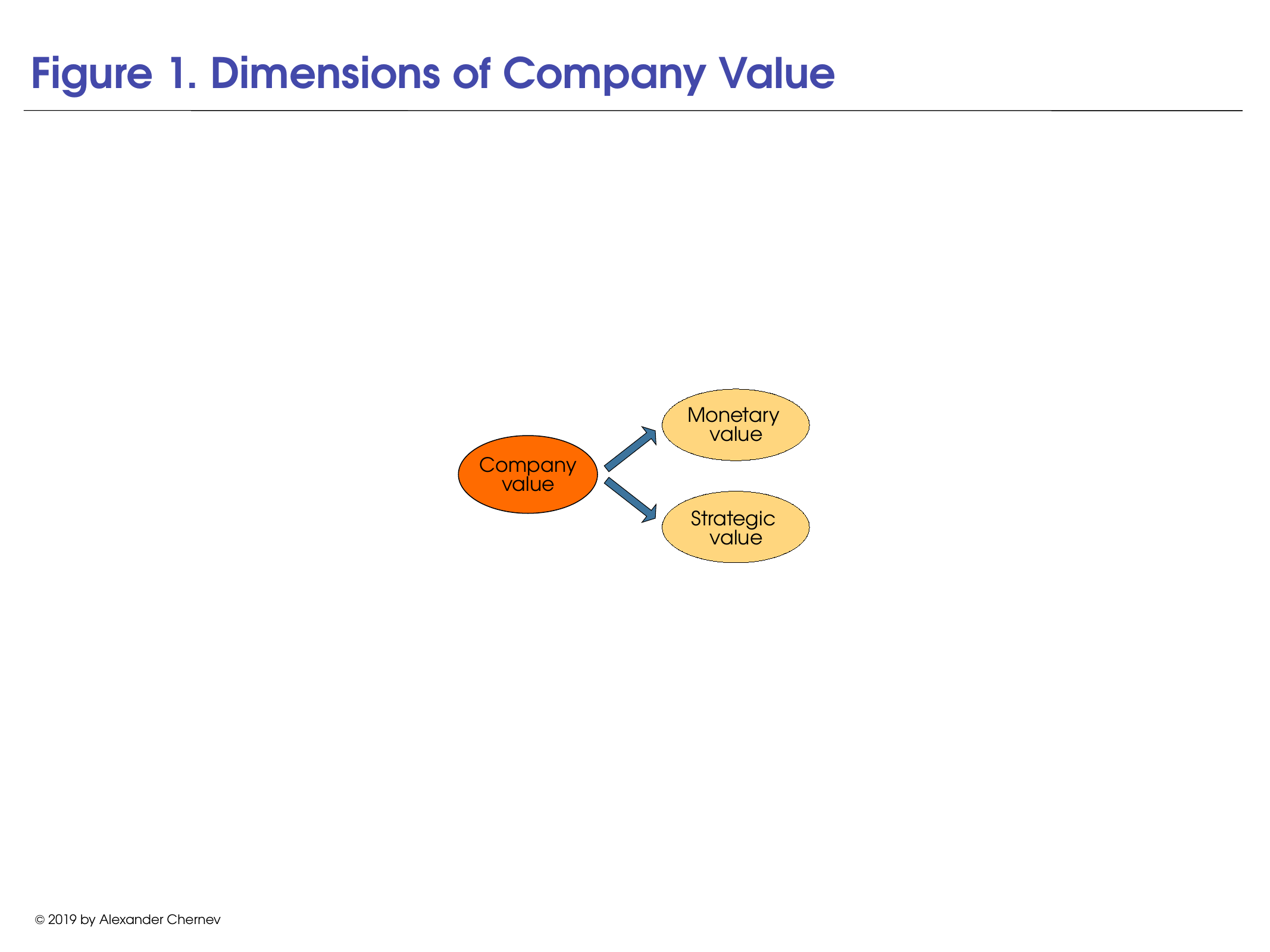

# Figure 1. Dimensions of Company Value

Monetary
value

Company
value

Strategic
value